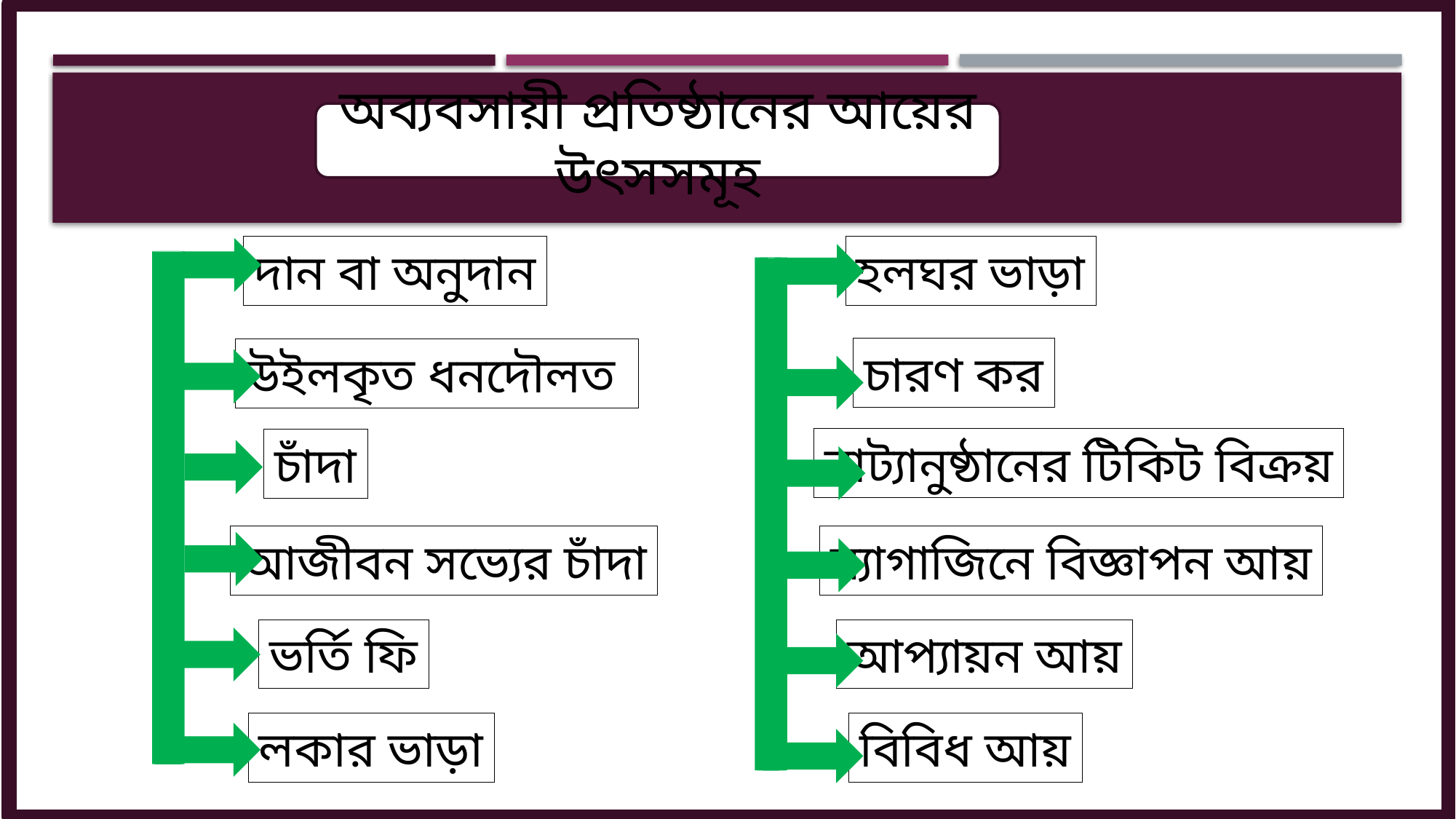

অব্যবসায়ী প্রতিষ্ঠানের আয়ের উৎসসমূহ
দান বা অনুদান
হলঘর ভাড়া

চারণ কর
উইলকৃত ধনদৌলত
নাট্যানুষ্ঠানের টিকিট বিক্রয়
চাঁদা
আজীবন সভ্যের চাঁদা
ম্যাগাজিনে বিজ্ঞাপন আয়
আপ্যায়ন আয়
ভর্তি ফি
বিবিধ আয়
লকার ভাড়া